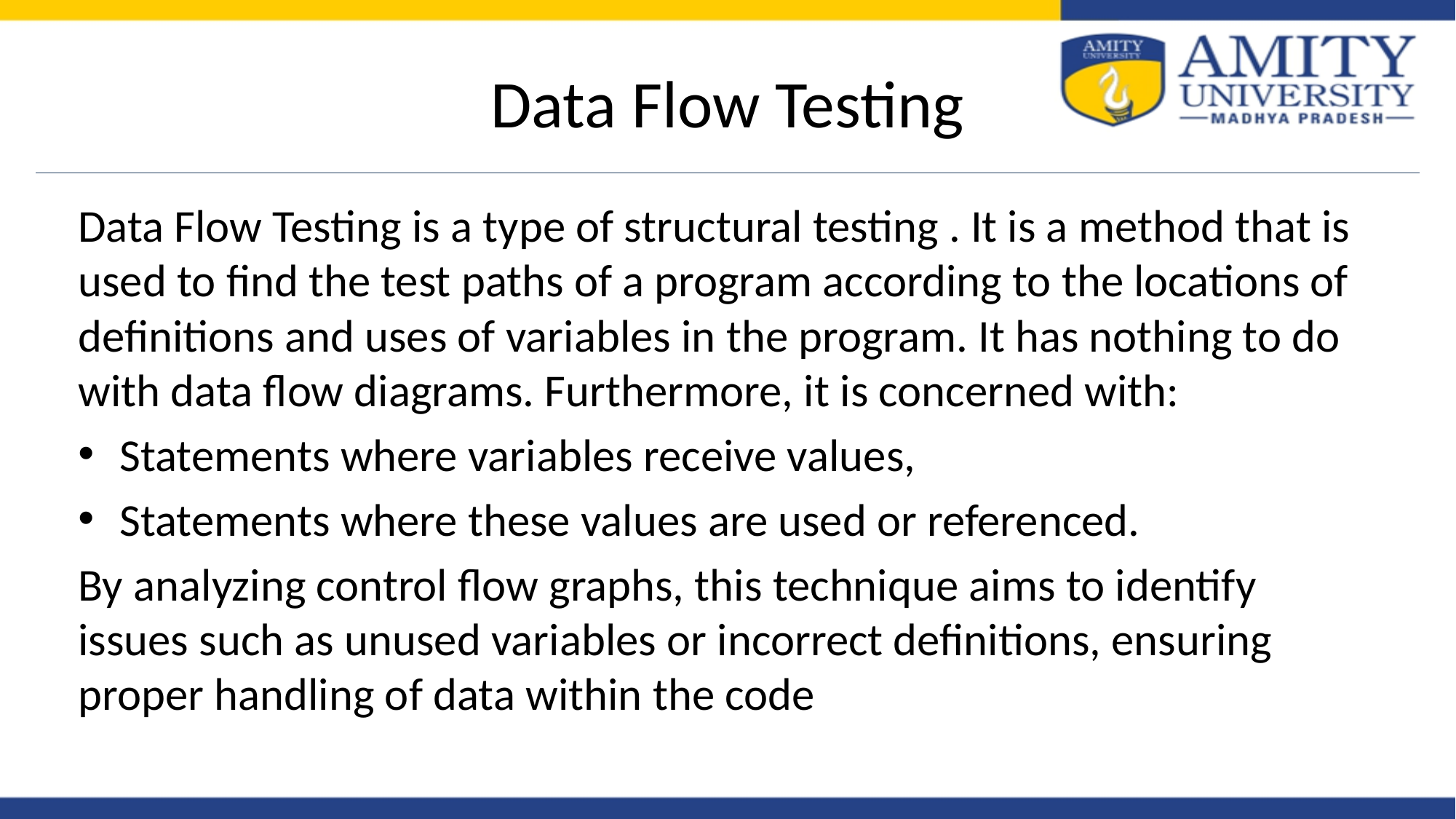

# Data Flow Testing
Data Flow Testing is a type of structural testing . It is a method that is used to find the test paths of a program according to the locations of definitions and uses of variables in the program. It has nothing to do with data flow diagrams. Furthermore, it is concerned with:
Statements where variables receive values,
Statements where these values are used or referenced.
By analyzing control flow graphs, this technique aims to identify issues such as unused variables or incorrect definitions, ensuring proper handling of data within the code